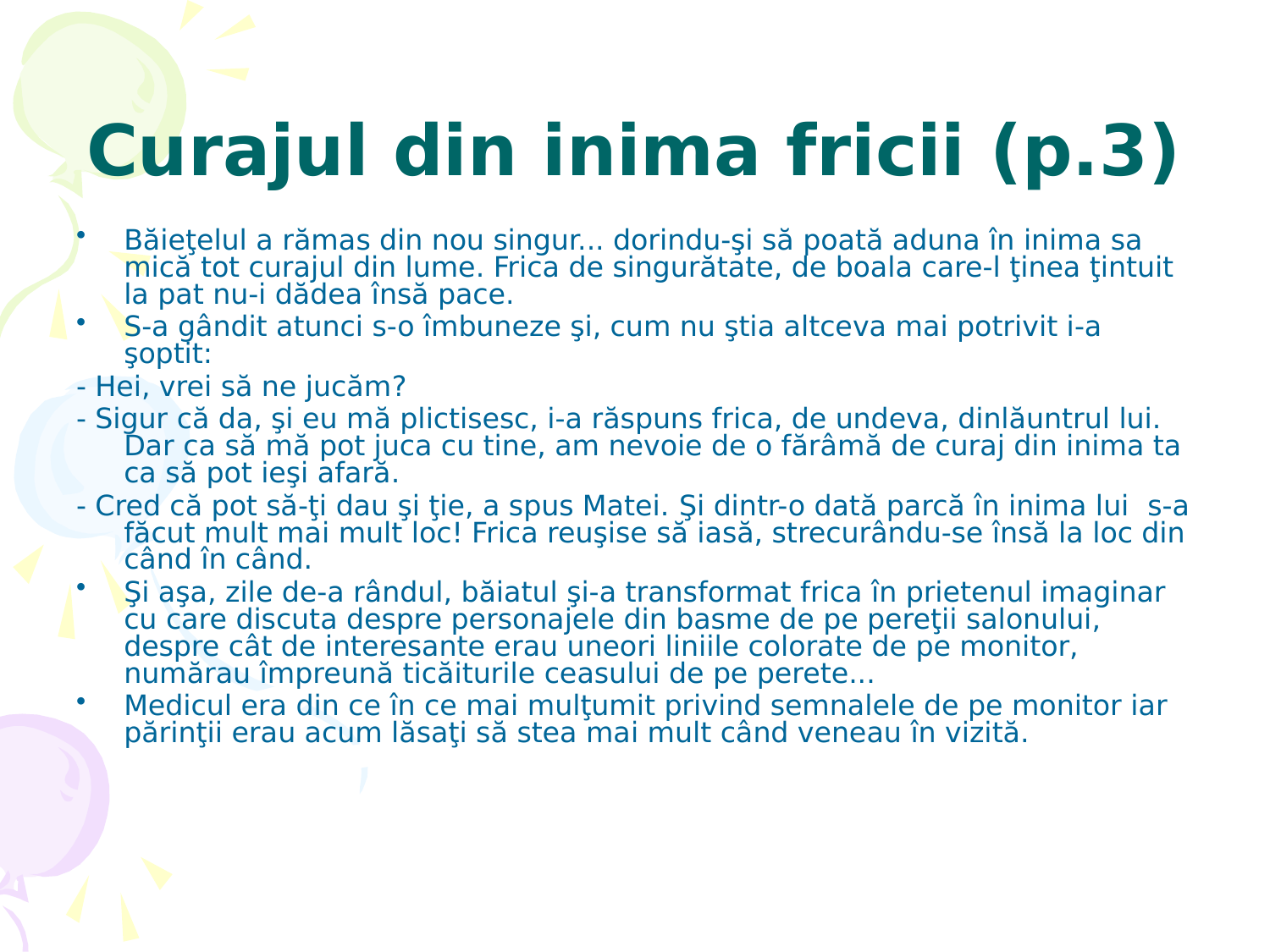

# Curajul din inima fricii (p.3)
Băieţelul a rămas din nou singur... dorindu-şi să poată aduna în inima sa mică tot curajul din lume. Frica de singurătate, de boala care-l ţinea ţintuit la pat nu-i dădea însă pace.
S-a gândit atunci s-o îmbuneze şi, cum nu ştia altceva mai potrivit i-a şoptit:
- Hei, vrei să ne jucăm?
- Sigur că da, şi eu mă plictisesc, i-a răspuns frica, de undeva, dinlăuntrul lui. Dar ca să mă pot juca cu tine, am nevoie de o fărâmă de curaj din inima ta ca să pot ieşi afară.
- Cred că pot să-ţi dau şi ţie, a spus Matei. Şi dintr-o dată parcă în inima lui  s-a făcut mult mai mult loc! Frica reuşise să iasă, strecurându-se însă la loc din când în când.
Şi aşa, zile de-a rândul, băiatul şi-a transformat frica în prietenul imaginar cu care discuta despre personajele din basme de pe pereţii salonului, despre cât de interesante erau uneori liniile colorate de pe monitor, numărau împreună ticăiturile ceasului de pe perete...
Medicul era din ce în ce mai mulţumit privind semnalele de pe monitor iar părinţii erau acum lăsaţi să stea mai mult când veneau în vizită.